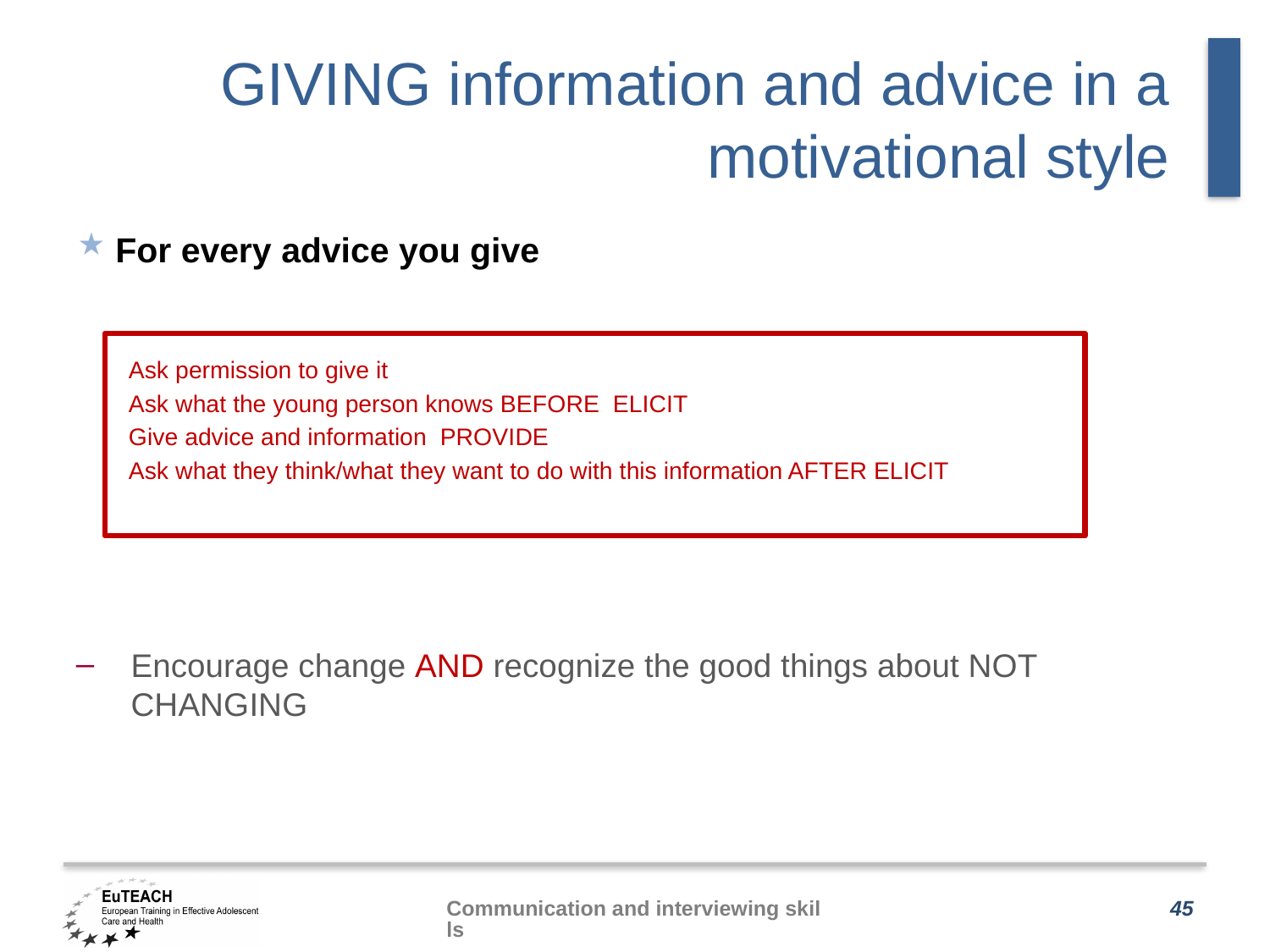

# GIVING information and advice in a motivational style
For every advice you give

Ask permission to give it
Ask what the young person knows BEFORE  ELICIT
Give advice and information  PROVIDE
Ask what they think/what they want to do with this information AFTER ELICIT

Encourage change AND recognize the good things about NOT CHANGING

Communication and interviewing skills
45